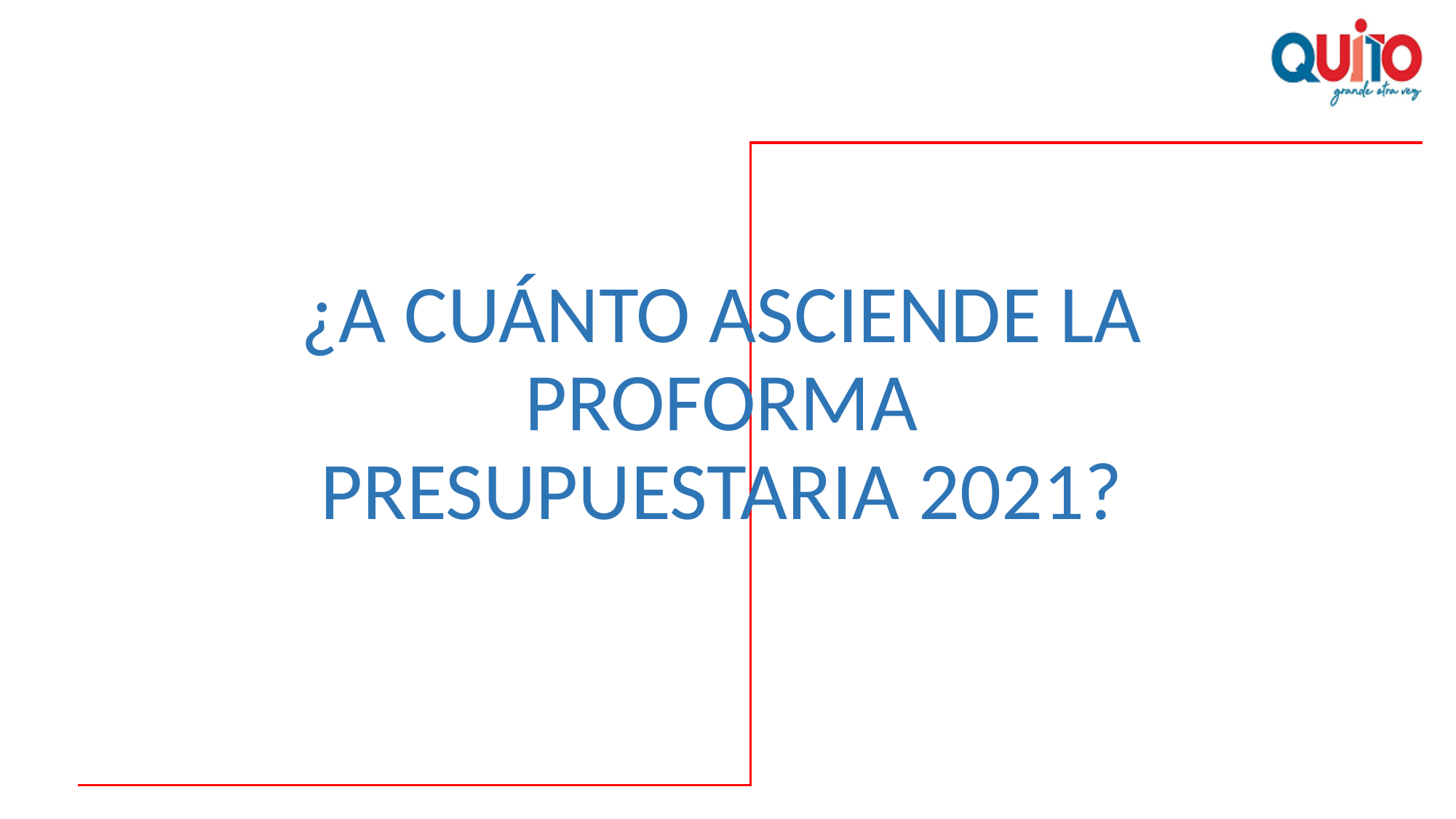

¿A CUÁNTO ASCIENDE LA PROFORMA PRESUPUESTARIA 2021?